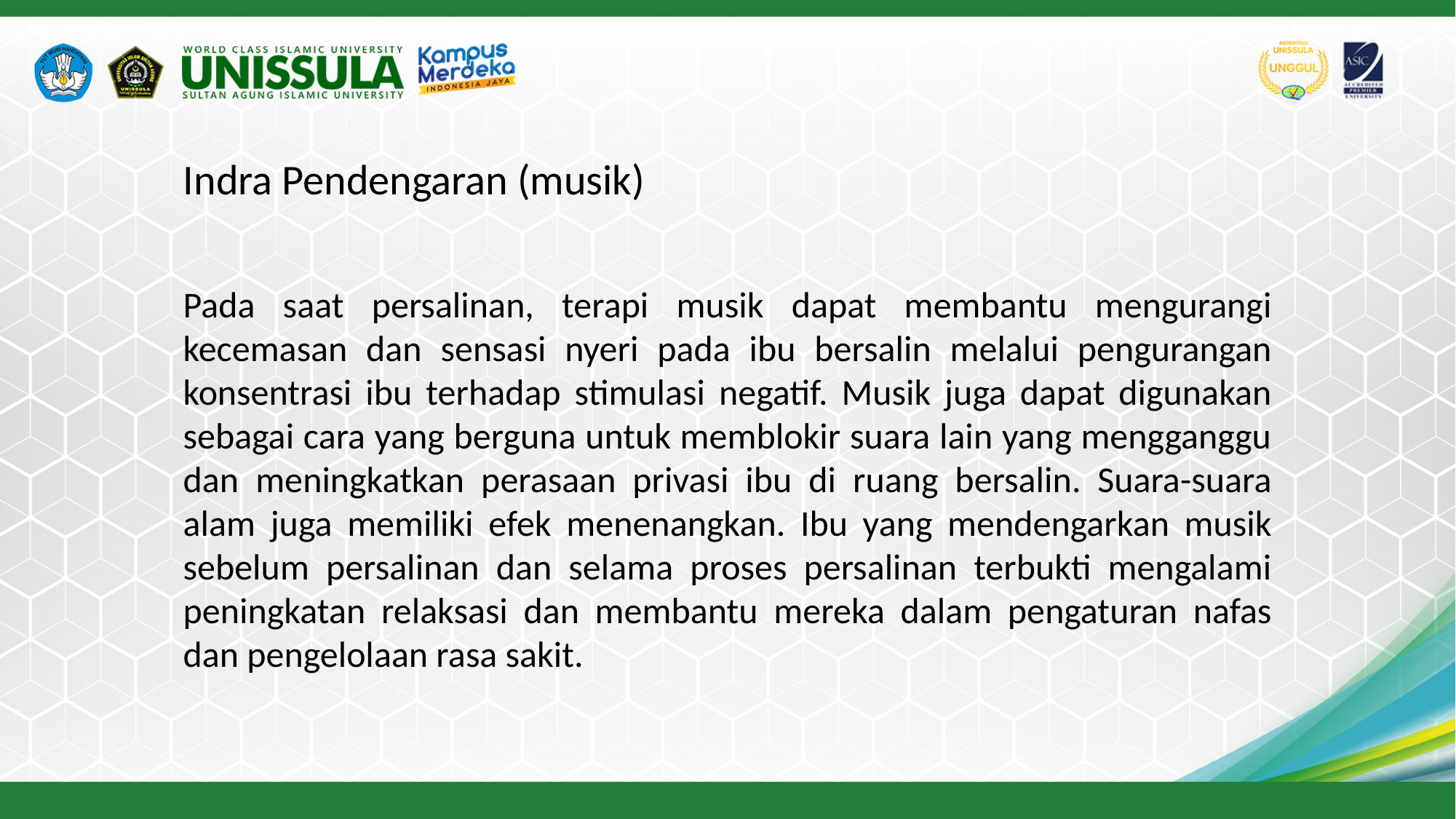

Indra Pendengaran (musik)
Pada saat persalinan, terapi musik dapat membantu mengurangi kecemasan dan sensasi nyeri pada ibu bersalin melalui pengurangan konsentrasi ibu terhadap stimulasi negatif. Musik juga dapat digunakan sebagai cara yang berguna untuk memblokir suara lain yang mengganggu dan meningkatkan perasaan privasi ibu di ruang bersalin. Suara-suara alam juga memiliki efek menenangkan. Ibu yang mendengarkan musik sebelum persalinan dan selama proses persalinan terbukti mengalami peningkatan relaksasi dan membantu mereka dalam pengaturan nafas dan pengelolaan rasa sakit.